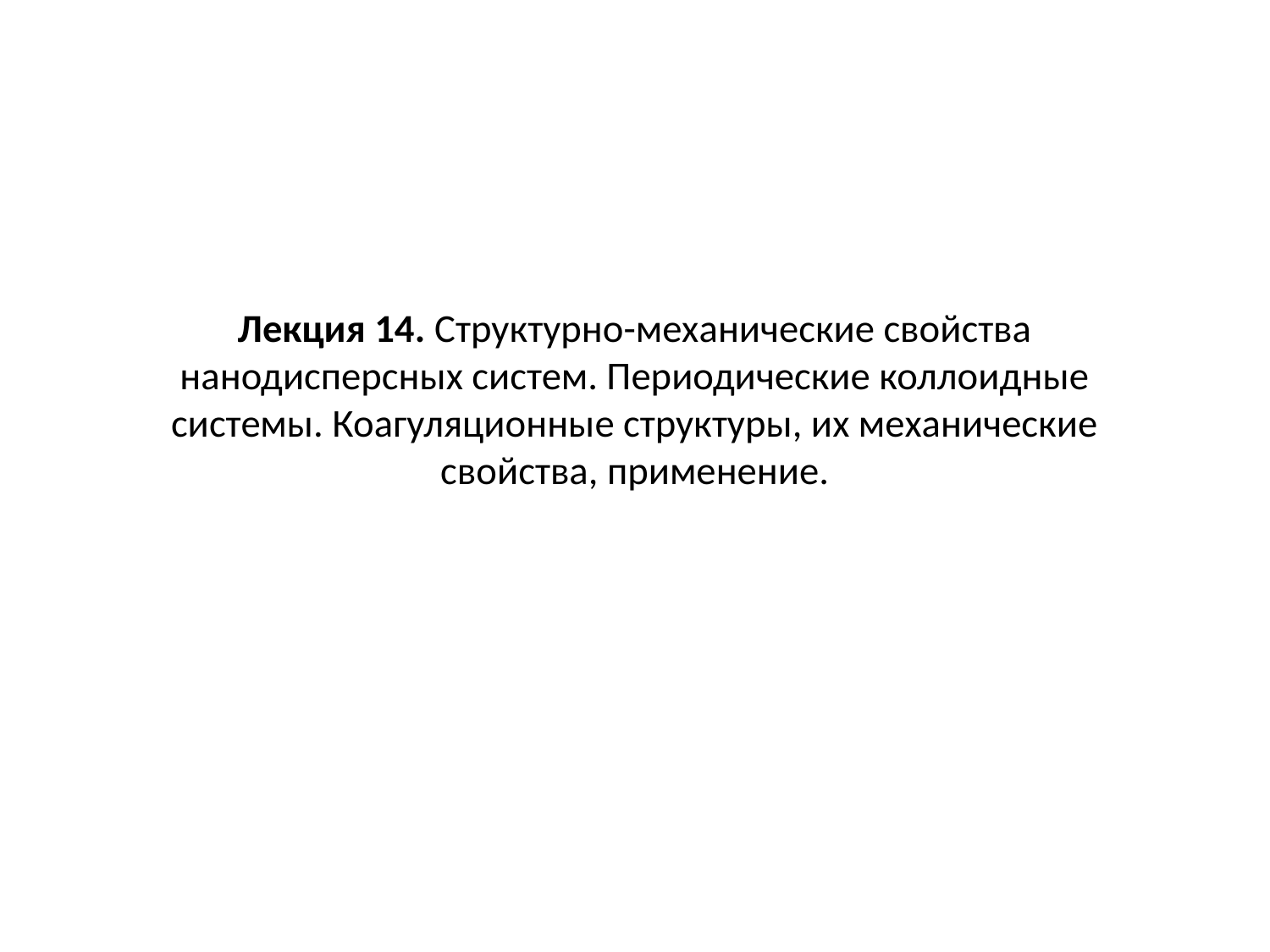

# Лекция 14. Структурно-механические свойства нанодисперсных систем. Периодические коллоидные системы. Коагуляционные структуры, их механические свойства, применение.